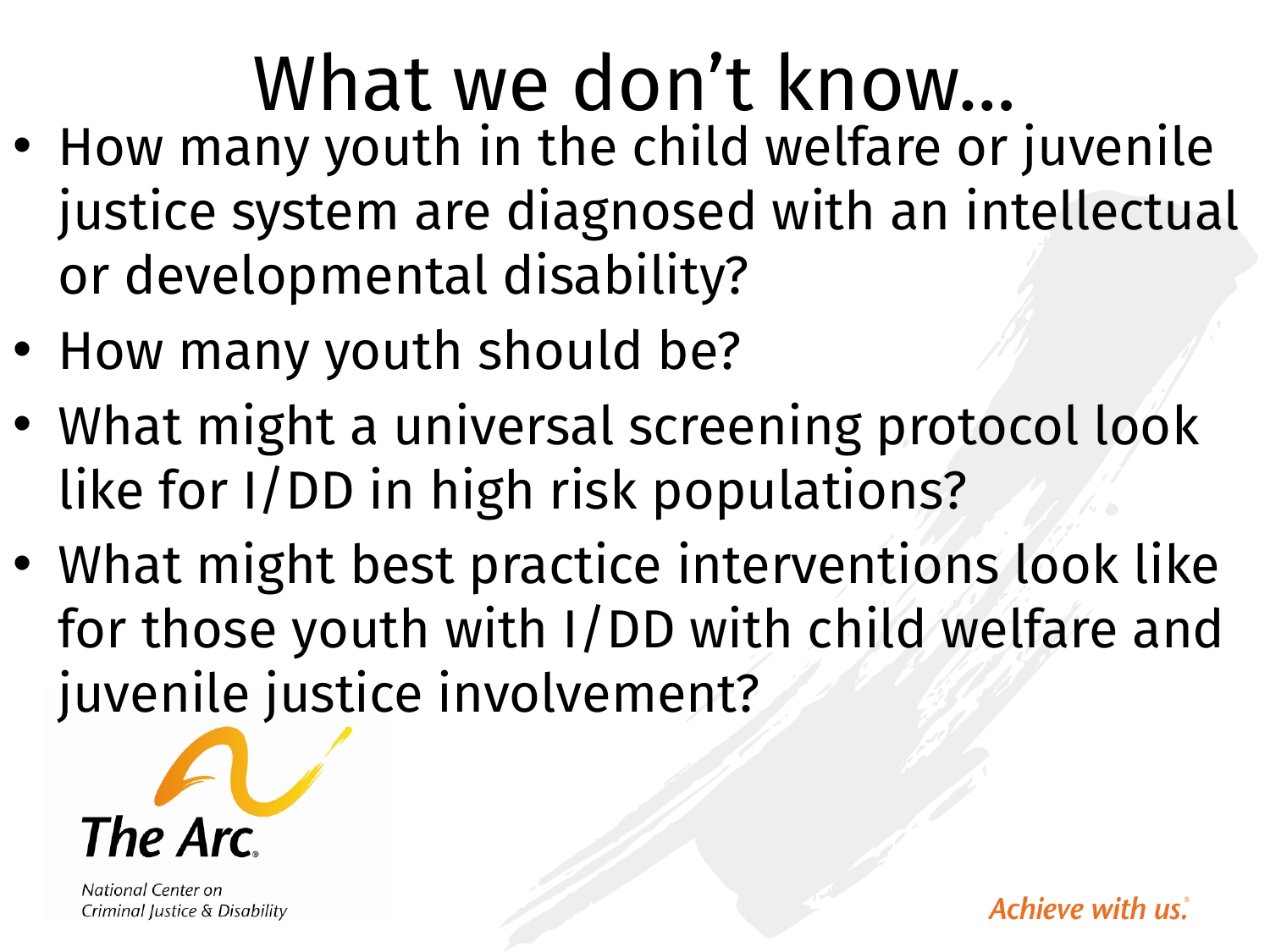

# What we don’t know…
How many youth in the child welfare or juvenile justice system are diagnosed with an intellectual or developmental disability?
How many youth should be?
What might a universal screening protocol look like for I/DD in high risk populations?
What might best practice interventions look like for those youth with I/DD with child welfare and juvenile justice involvement?